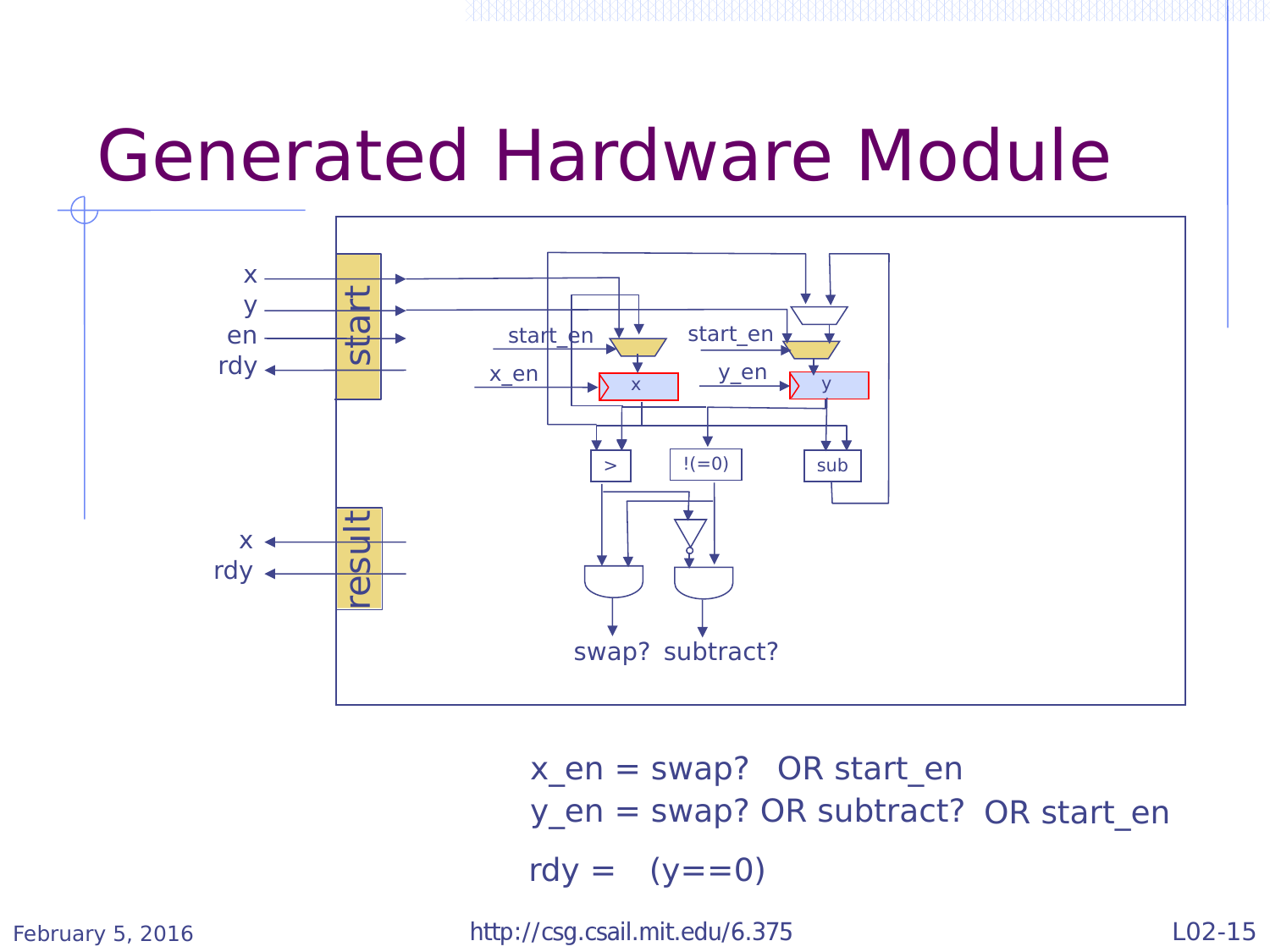

# Generated Hardware Module

x
y
en
rdy

x
rdy

start
result

start_en

start_en

y_en

x_en

y

x

!(=0)
>

swap?
subtract?

sub
x_en = swap?
y_en = swap? OR subtract?
OR start_en
OR start_en
rdy =
(y==0)
February 5, 2016
http://csg.csail.mit.edu/6.375
L02-15